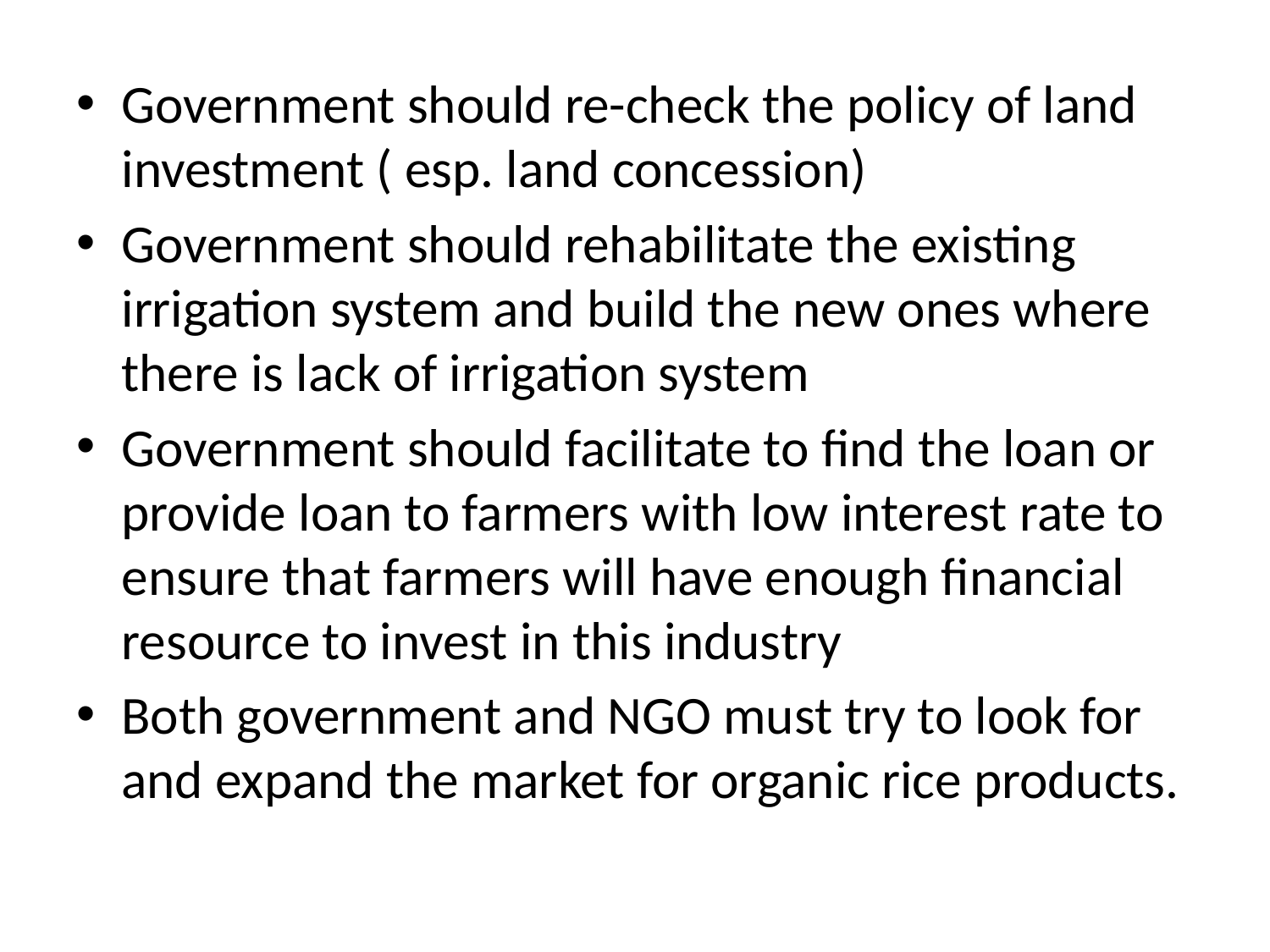

Government should re-check the policy of land investment ( esp. land concession)
Government should rehabilitate the existing irrigation system and build the new ones where there is lack of irrigation system
Government should facilitate to find the loan or provide loan to farmers with low interest rate to ensure that farmers will have enough financial resource to invest in this industry
Both government and NGO must try to look for and expand the market for organic rice products.